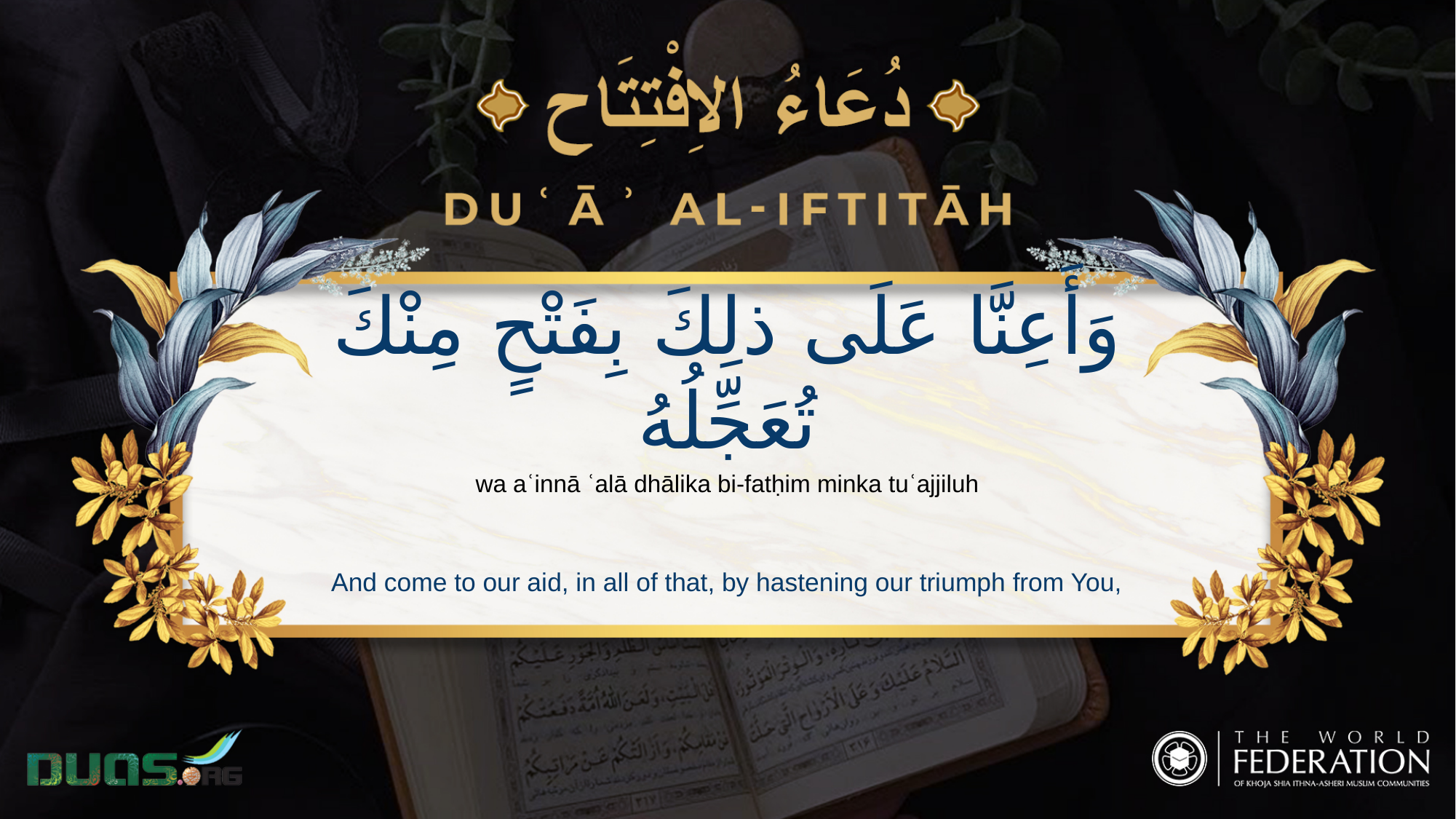

وَأَعِنَّا عَلَى ذلِكَ بِفَتْحٍ مِنْكَ تُعَجِّلُهُ
wa aʿinnā ʿalā dhālika bi-fatḥim minka tuʿajjiluh
And come to our aid, in all of that, by hastening our triumph from You,